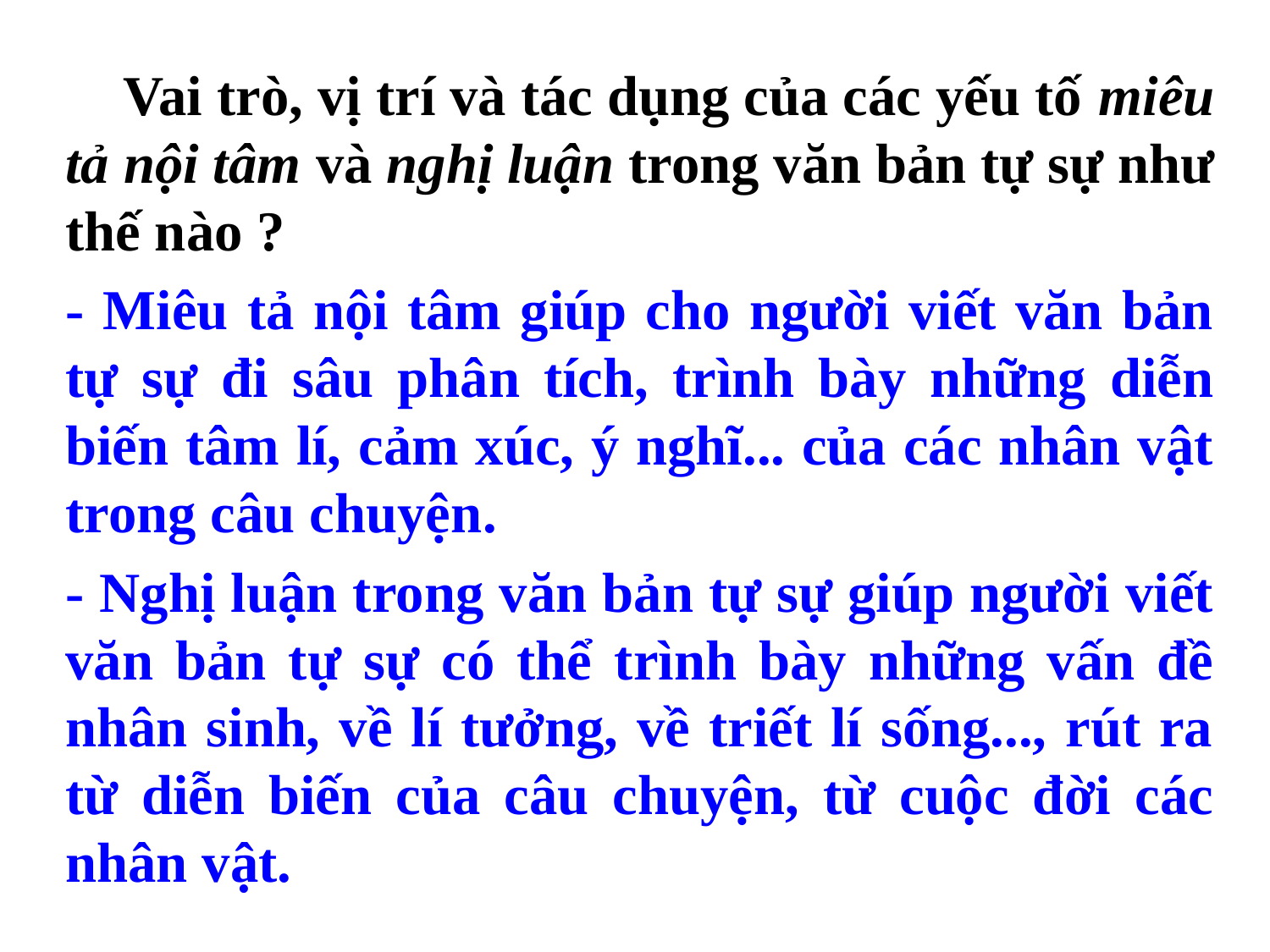

Vai trò, vị trí và tác dụng của các yếu tố miêu tả nội tâm và nghị luận trong văn bản tự sự như thế nào ?
- Miêu tả nội tâm giúp cho người viết văn bản tự sự đi sâu phân tích, trình bày những diễn biến tâm lí, cảm xúc, ý nghĩ... của các nhân vật trong câu chuyện.
- Nghị luận trong văn bản tự sự giúp người viết văn bản tự sự có thể trình bày những vấn đề nhân sinh, về lí tưởng, về triết lí sống..., rút ra từ diễn biến của câu chuyện, từ cuộc đời các nhân vật.